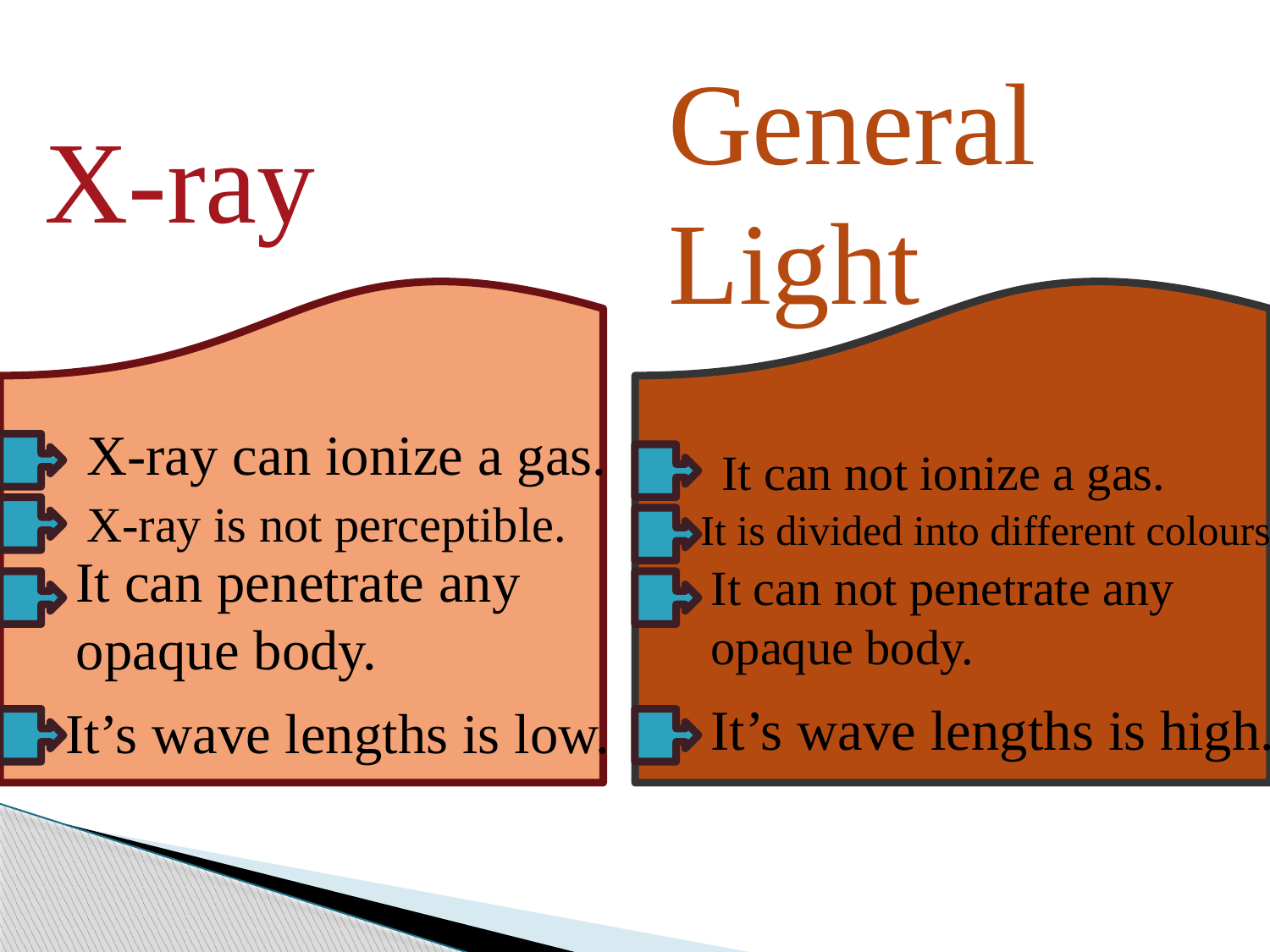

General Light
X-ray

X-ray can ionize a gas.

It can not ionize a gas.

X-ray is not perceptible.

It is divided into different colours.

It can penetrate any opaque body.
It can not penetrate any opaque body.

It’s wave lengths is high.
It’s wave lengths is low.